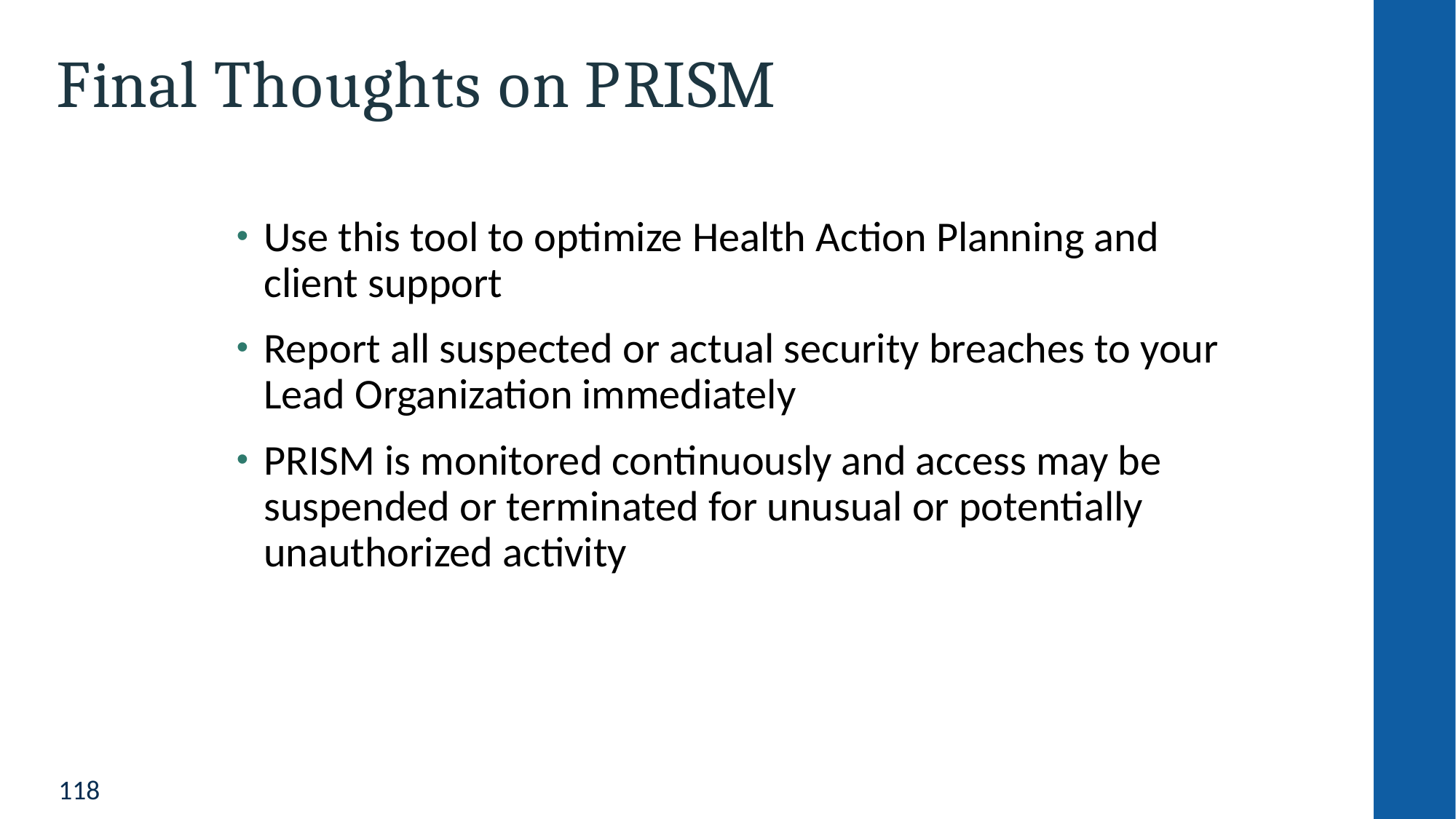

# Final Thoughts on PRISM
Use this tool to optimize Health Action Planning and client support
Report all suspected or actual security breaches to your Lead Organization immediately
PRISM is monitored continuously and access may be suspended or terminated for unusual or potentially unauthorized activity